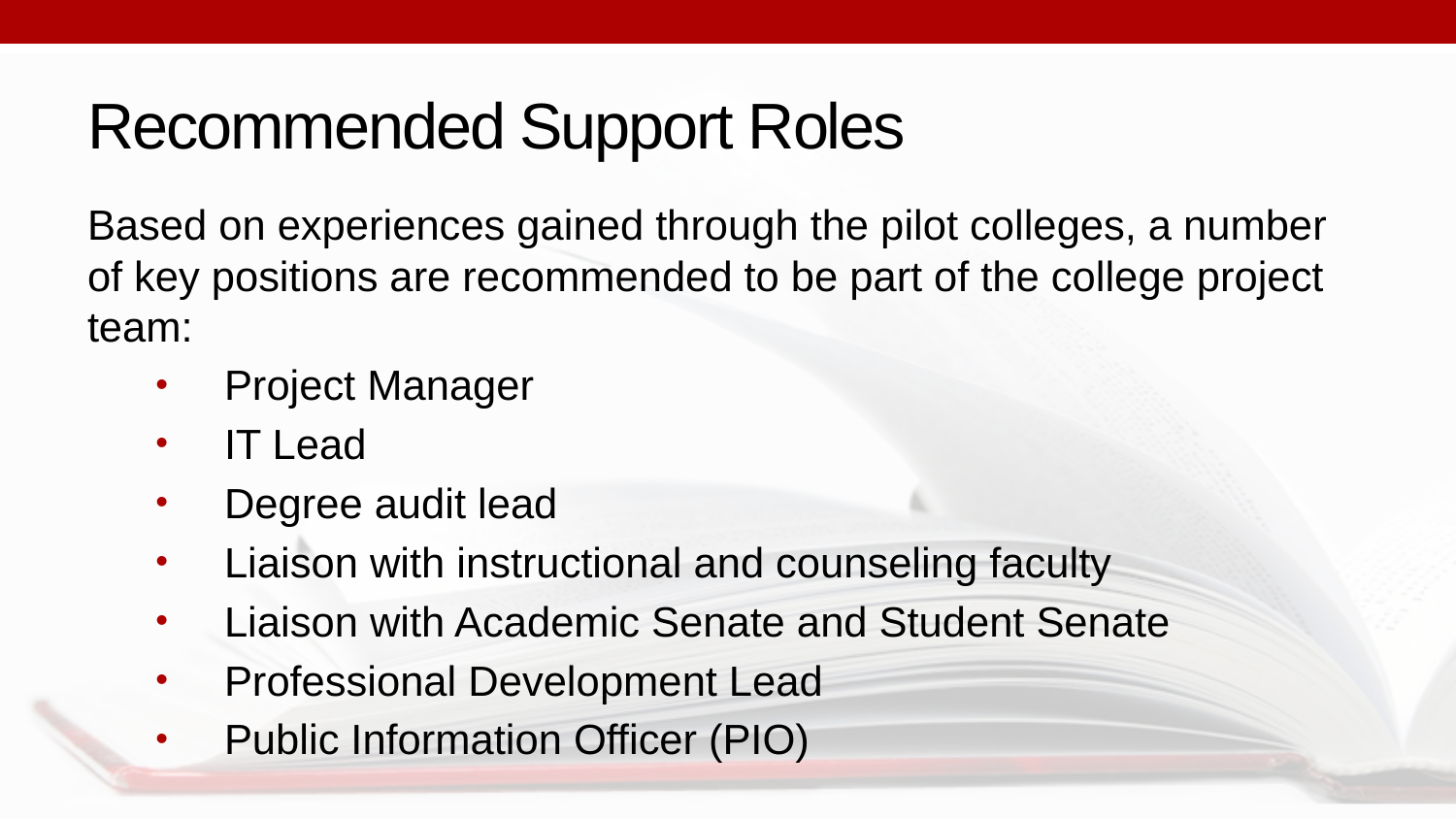

# Recommended Support Roles
Based on experiences gained through the pilot colleges, a number of key positions are recommended to be part of the college project team:
Project Manager
IT Lead
Degree audit lead
Liaison with instructional and counseling faculty
Liaison with Academic Senate and Student Senate
Professional Development Lead
Public Information Officer (PIO)